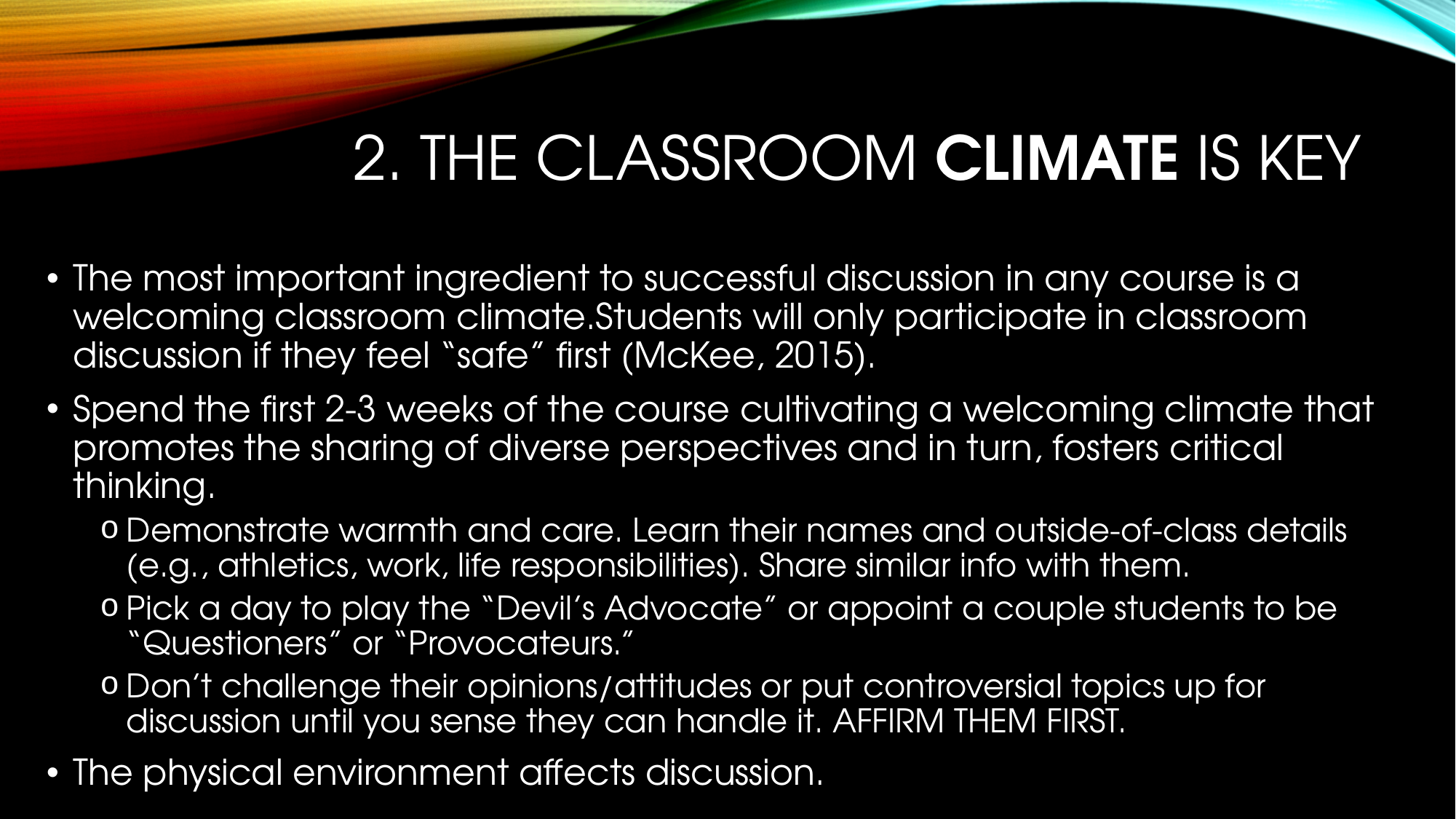

# 2. The classroom climate is key

The most important ingredient to successful discussion in any course is a welcoming classroom climate.Students will only participate in classroom discussion if they feel “safe” first (McKee, 2015).
Spend the first 2-3 weeks of the course cultivating a welcoming climate that promotes the sharing of diverse perspectives and in turn, fosters critical thinking.
Demonstrate warmth and care. Learn their names and outside-of-class details (e.g., athletics, work, life responsibilities). Share similar info with them.
Pick a day to play the “Devil’s Advocate” or appoint a couple students to be “Questioners” or “Provocateurs.”
Don’t challenge their opinions/attitudes or put controversial topics up for discussion until you sense they can handle it. AFFIRM THEM FIRST.
The physical environment affects discussion.